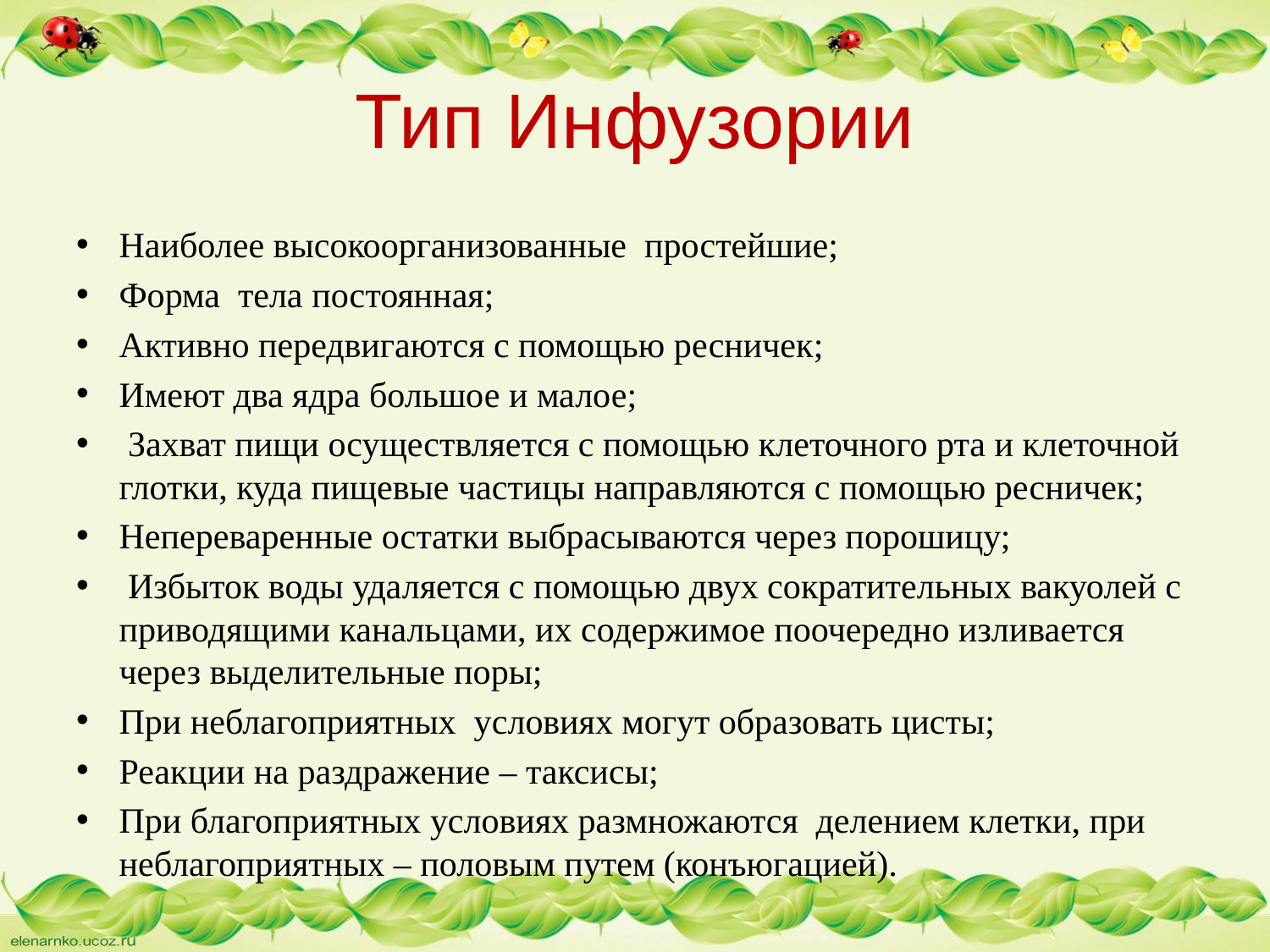

# Тип Инфузории
Наиболее высокоорганизованные  простейшие;
Форма  тела постоянная;
Активно передвигаются с помощью ресничек;
Имеют два ядра большое и малое;
 Захват пищи осуществляется с помощью клеточного рта и клеточной глотки, куда пищевые частицы направляются с помощью ресничек;
Непереваренные остатки выбрасываются через порошицу;
 Избыток воды удаляется с помощью двух сократительных вакуолей с приводящими канальцами, их содержимое поочередно изливается через выделительные поры;
При неблагоприятных  условиях могут образовать цисты;
Реакции на раздражение – таксисы;
При благоприятных условиях размножаются  делением клетки, при неблагоприятных – половым путем (конъюгацией).